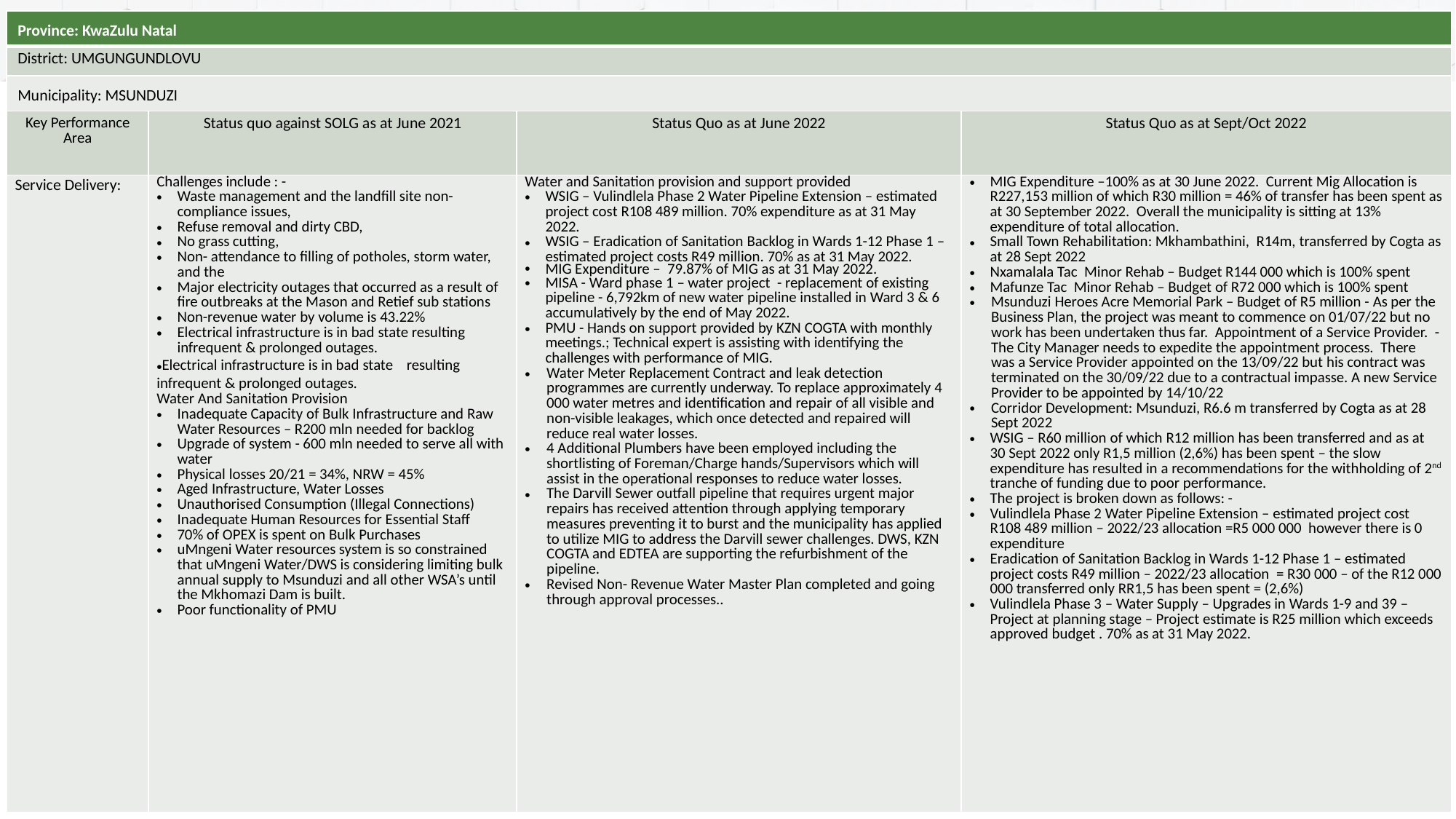

| Province: KwaZulu Natal |  |  |  |
| --- | --- | --- | --- |
| District: UMGUNGUNDLOVU |  |  |  |
| Municipality: MSUNDUZI |  |  |  |
| Key Performance Area | Status quo against SOLG as at June 2021 | Status Quo as at June 2022 | Status Quo as at Sept/Oct 2022 |
| Service Delivery: | Challenges include : - Waste management and the landfill site non-compliance issues, Refuse removal and dirty CBD, No grass cutting, Non- attendance to filling of potholes, storm water, and the Major electricity outages that occurred as a result of fire outbreaks at the Mason and Retief sub stations Non-revenue water by volume is 43.22% Electrical infrastructure is in bad state resulting infrequent & prolonged outages. Electrical infrastructure is in bad state resulting infrequent & prolonged outages. Water And Sanitation Provision Inadequate Capacity of Bulk Infrastructure and Raw Water Resources – R200 mln needed for backlog Upgrade of system - 600 mln needed to serve all with water Physical losses 20/21 = 34%, NRW = 45% Aged Infrastructure, Water Losses Unauthorised Consumption (Illegal Connections) Inadequate Human Resources for Essential Staff 70% of OPEX is spent on Bulk Purchases uMngeni Water resources system is so constrained that uMngeni Water/DWS is considering limiting bulk annual supply to Msunduzi and all other WSA’s until the Mkhomazi Dam is built. Poor functionality of PMU | Water and Sanitation provision and support provided WSIG – Vulindlela Phase 2 Water Pipeline Extension – estimated project cost R108 489 million. 70% expenditure as at 31 May 2022. WSIG – Eradication of Sanitation Backlog in Wards 1-12 Phase 1 – estimated project costs R49 million. 70% as at 31 May 2022. MIG Expenditure – 79.87% of MIG as at 31 May 2022. MISA - Ward phase 1 – water project - replacement of existing pipeline - 6,792km of new water pipeline installed in Ward 3 & 6 accumulatively by the end of May 2022. PMU - Hands on support provided by KZN COGTA with monthly meetings.; Technical expert is assisting with identifying the challenges with performance of MIG. Water Meter Replacement Contract and leak detection programmes are currently underway. To replace approximately 4 000 water metres and identification and repair of all visible and non-visible leakages, which once detected and repaired will reduce real water losses. 4 Additional Plumbers have been employed including the shortlisting of Foreman/Charge hands/Supervisors which will assist in the operational responses to reduce water losses. The Darvill Sewer outfall pipeline that requires urgent major repairs has received attention through applying temporary measures preventing it to burst and the municipality has applied to utilize MIG to address the Darvill sewer challenges. DWS, KZN COGTA and EDTEA are supporting the refurbishment of the pipeline. Revised Non- Revenue Water Master Plan completed and going through approval processes.. | MIG Expenditure –100% as at 30 June 2022. Current Mig Allocation is R227,153 million of which R30 million = 46% of transfer has been spent as at 30 September 2022. Overall the municipality is sitting at 13% expenditure of total allocation. Small Town Rehabilitation: Mkhambathini, R14m, transferred by Cogta as at 28 Sept 2022 Nxamalala Tac  Minor Rehab – Budget R144 000 which is 100% spent Mafunze Tac  Minor Rehab – Budget of R72 000 which is 100% spent Msunduzi Heroes Acre Memorial Park – Budget of R5 million - As per the Business Plan, the project was meant to commence on 01/07/22 but no work has been undertaken thus far. Appointment of a Service Provider. - The City Manager needs to expedite the appointment process. There was a Service Provider appointed on the 13/09/22 but his contract was terminated on the 30/09/22 due to a contractual impasse. A new Service Provider to be appointed by 14/10/22 Corridor Development: Msunduzi, R6.6 m transferred by Cogta as at 28 Sept 2022 WSIG – R60 million of which R12 million has been transferred and as at 30 Sept 2022 only R1,5 million (2,6%) has been spent – the slow expenditure has resulted in a recommendations for the withholding of 2nd tranche of funding due to poor performance. The project is broken down as follows: - Vulindlela Phase 2 Water Pipeline Extension – estimated project cost R108 489 million – 2022/23 allocation =R5 000 000 however there is 0 expenditure Eradication of Sanitation Backlog in Wards 1-12 Phase 1 – estimated project costs R49 million – 2022/23 allocation = R30 000 – of the R12 000 000 transferred only RR1,5 has been spent = (2,6%) Vulindlela Phase 3 – Water Supply – Upgrades in Wards 1-9 and 39 – Project at planning stage – Project estimate is R25 million which exceeds approved budget . 70% as at 31 May 2022. |
#